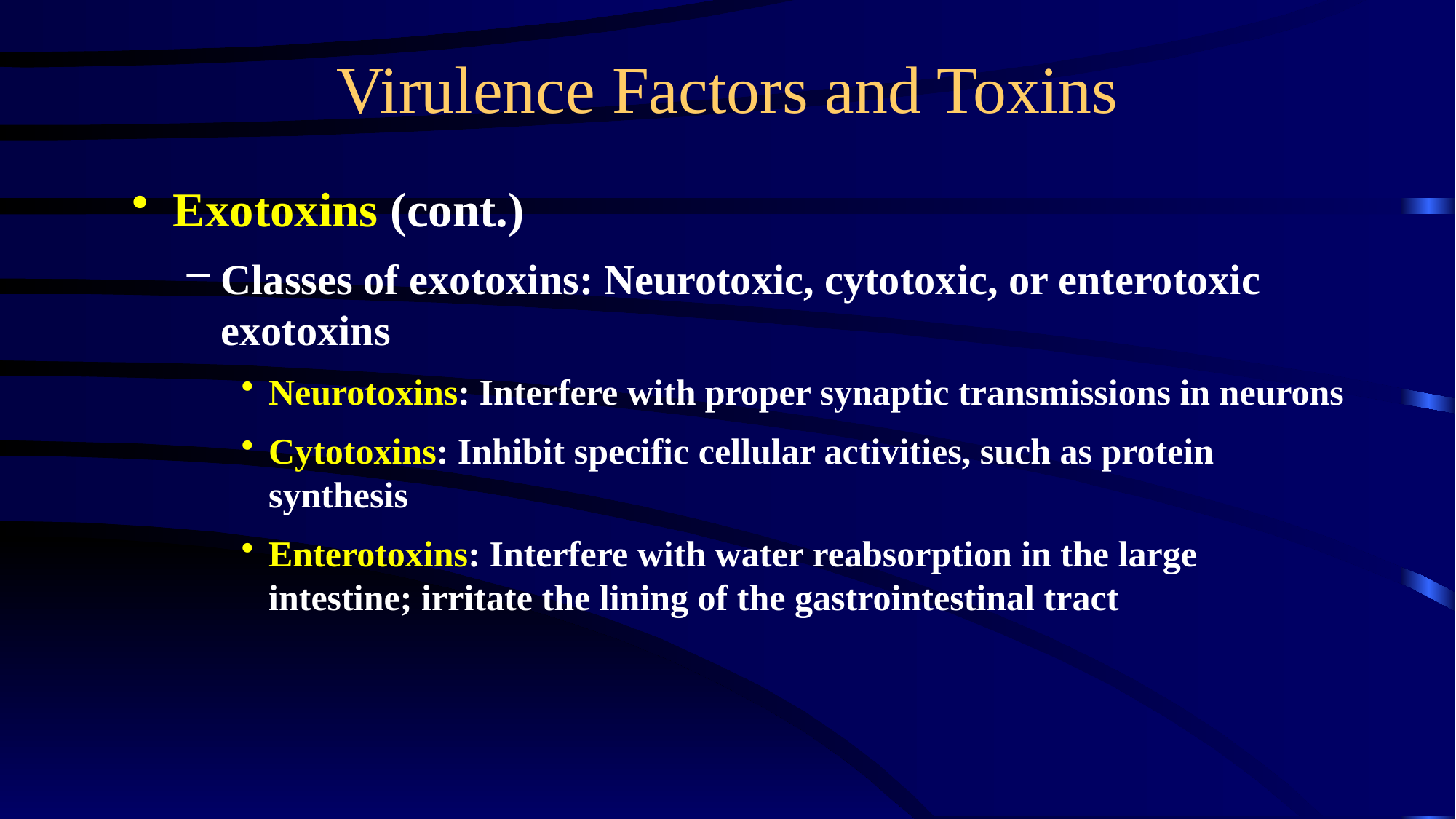

# Virulence Factors and Toxins
Exotoxins (cont.)
Classes of exotoxins: Neurotoxic, cytotoxic, or enterotoxic exotoxins
Neurotoxins: Interfere with proper synaptic transmissions in neurons
Cytotoxins: Inhibit specific cellular activities, such as protein synthesis
Enterotoxins: Interfere with water reabsorption in the large intestine; irritate the lining of the gastrointestinal tract